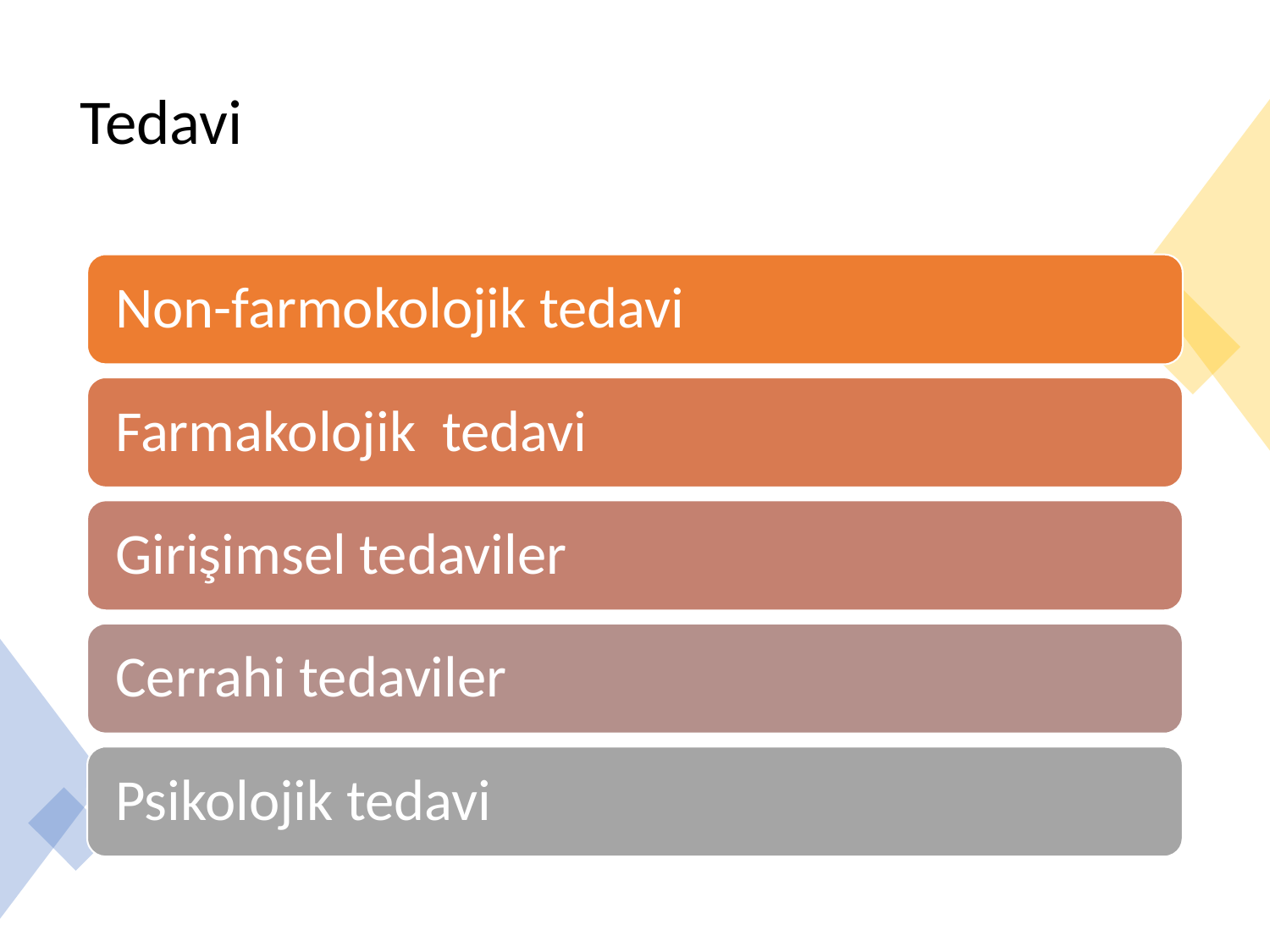

# Tedavi

Non-farmokolojik tedavi
Farmakolojik  tedavi
Girişimsel tedaviler
Cerrahi tedaviler
Psikolojik tedavi